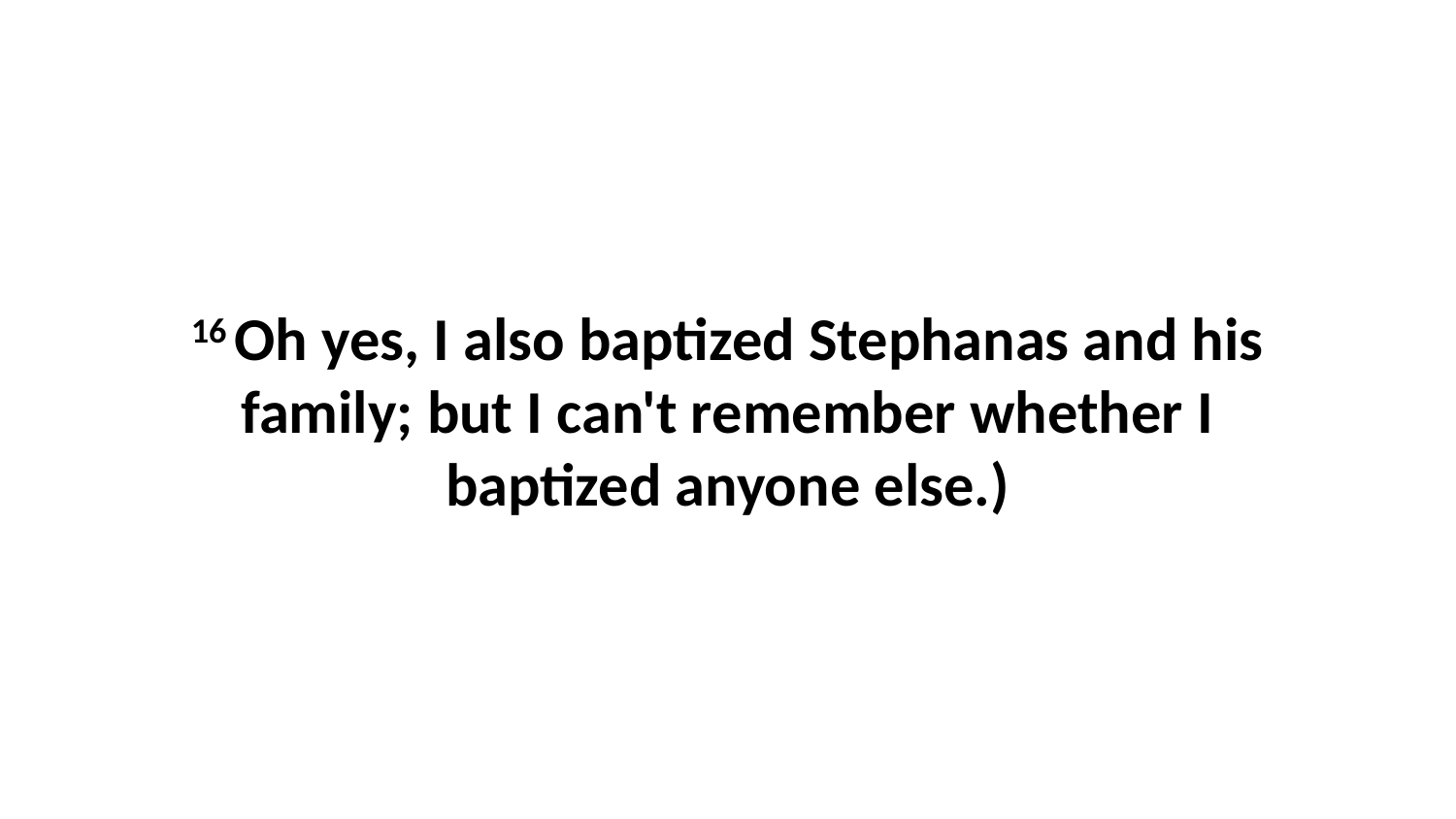

16 Oh yes, I also baptized Stephanas and his family; but I can't remember whether I baptized anyone else.)